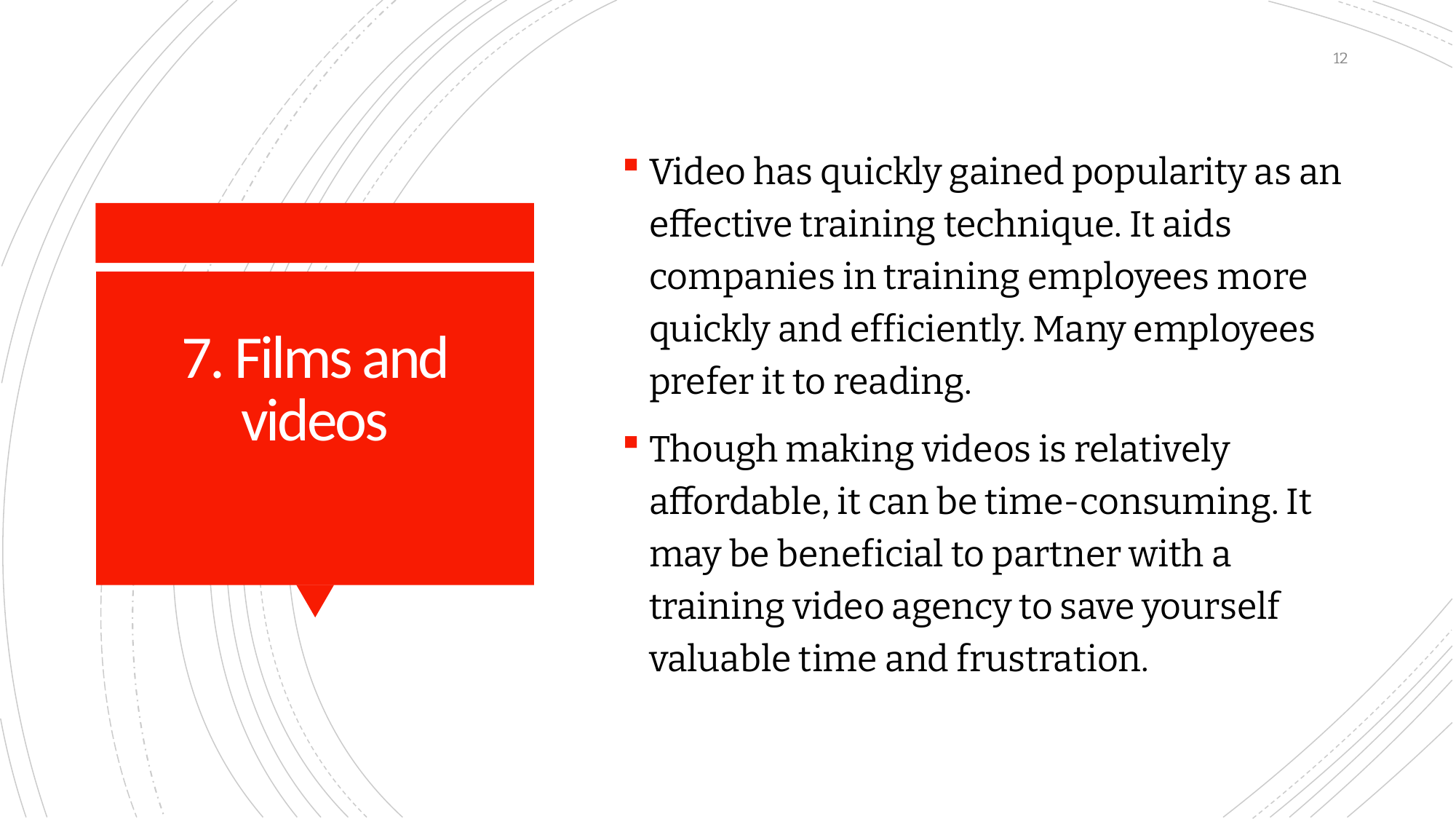

12
Video has quickly gained popularity as an effective training technique. It aids companies in training employees more quickly and efficiently. Many employees prefer it to reading.
Though making videos is relatively affordable, it can be time-consuming. It may be beneficial to partner with a training video agency to save yourself valuable time and frustration.
# 7. Films and videos